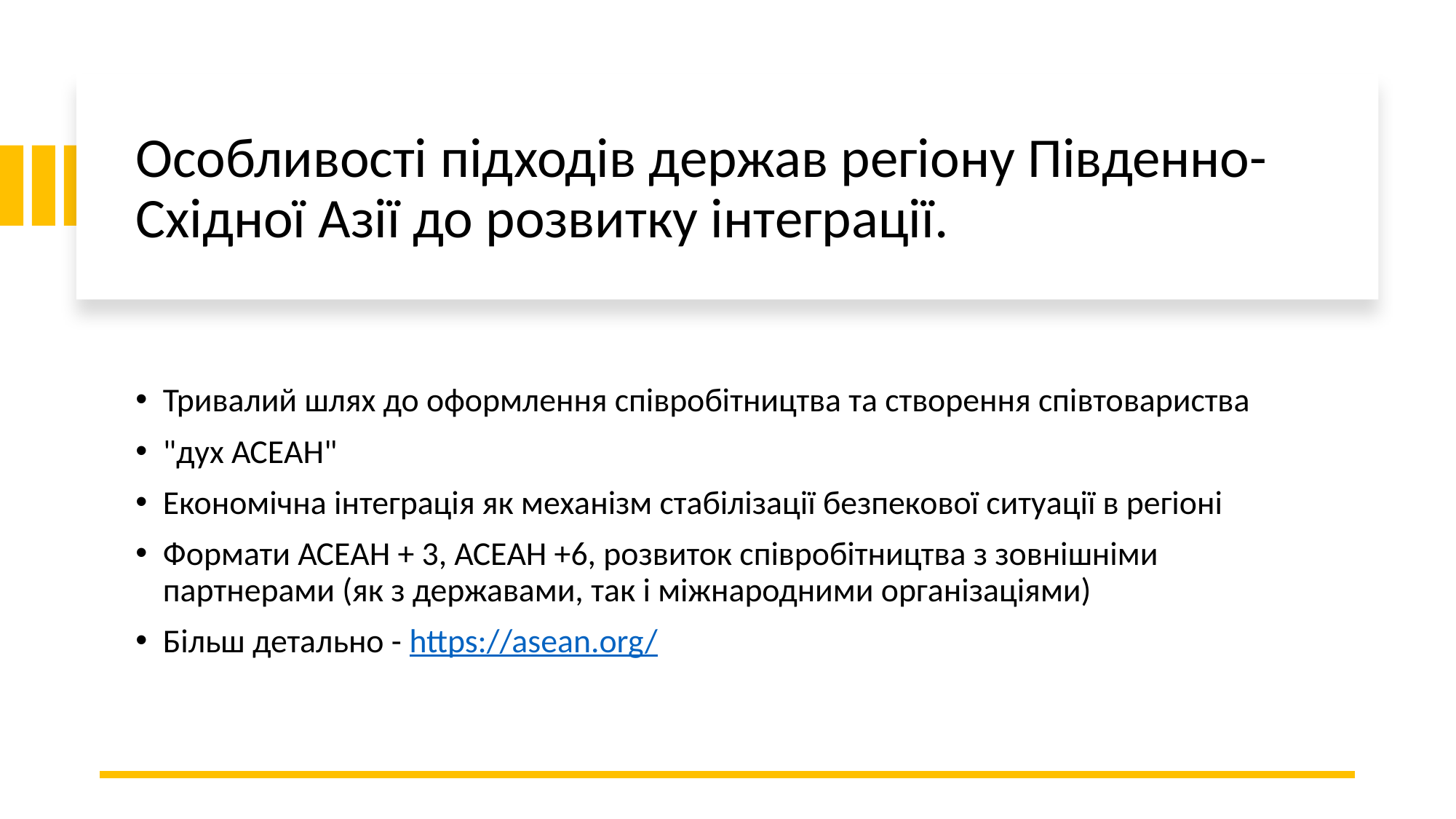

# Особливості підходів держав регіону Південно-Східної Азії до розвитку інтеграції.

Тривалий шлях до оформлення співробітництва та створення співтовариства
"дух АСЕАН"
Економічна інтеграція як механізм стабілізації безпекової ситуації в регіоні
Формати АСЕАН + 3, АСЕАН +6, розвиток співробітництва з зовнішніми партнерами (як з державами, так і міжнародними організаціями)
Більш детально - https://asean.org/